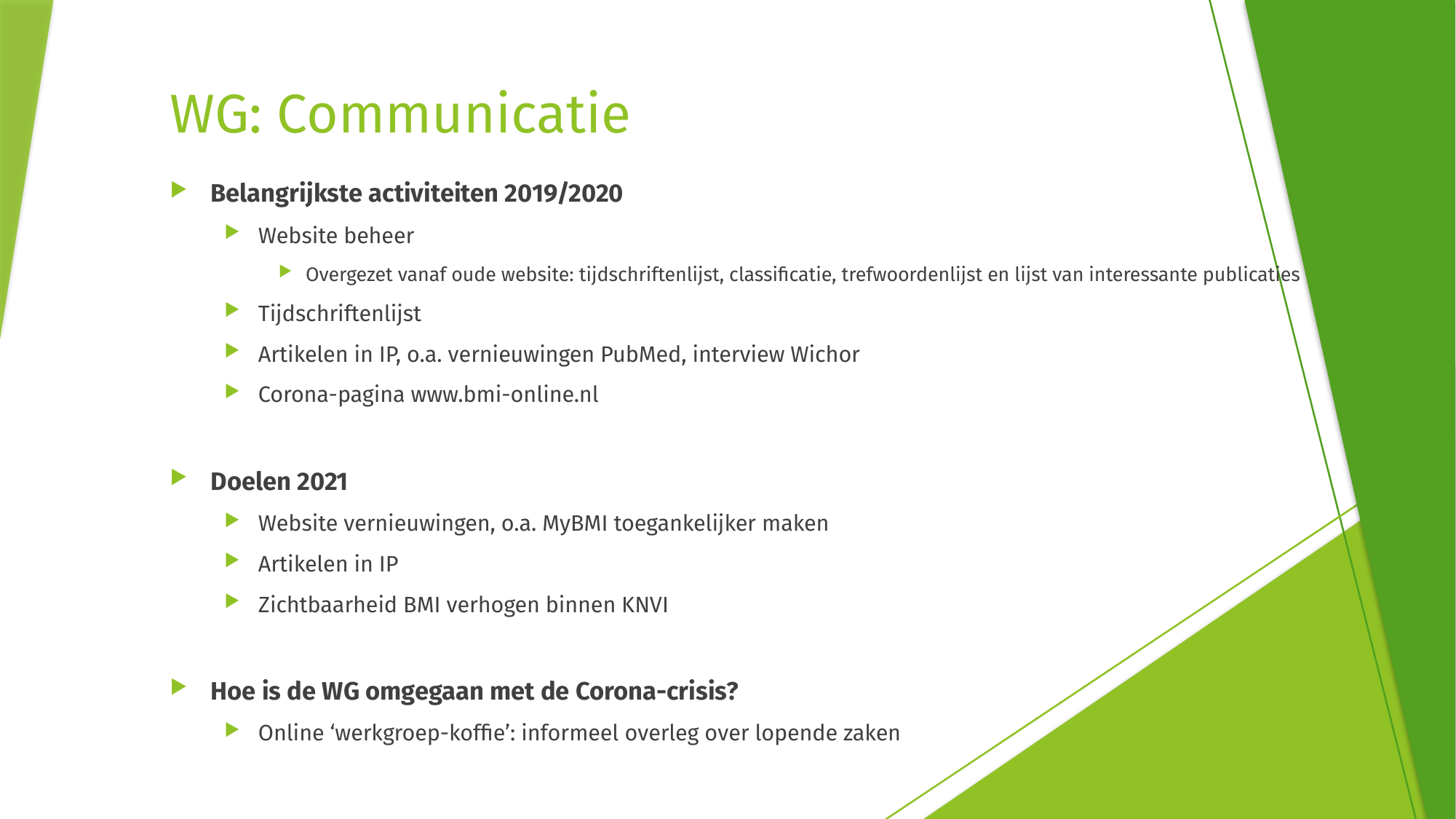

# WG: Communicatie
Belangrijkste activiteiten 2019/2020
Website beheer
Overgezet vanaf oude website: tijdschriftenlijst, classificatie, trefwoordenlijst en lijst van interessante publicaties
Tijdschriftenlijst
Artikelen in IP, o.a. vernieuwingen PubMed, interview Wichor
Corona-pagina www.bmi-online.nl

Doelen 2021
Website vernieuwingen, o.a. MyBMI toegankelijker maken
Artikelen in IP
Zichtbaarheid BMI verhogen binnen KNVI

Hoe is de WG omgegaan met de Corona-crisis?
Online ‘werkgroep-koffie’: informeel overleg over lopende zaken